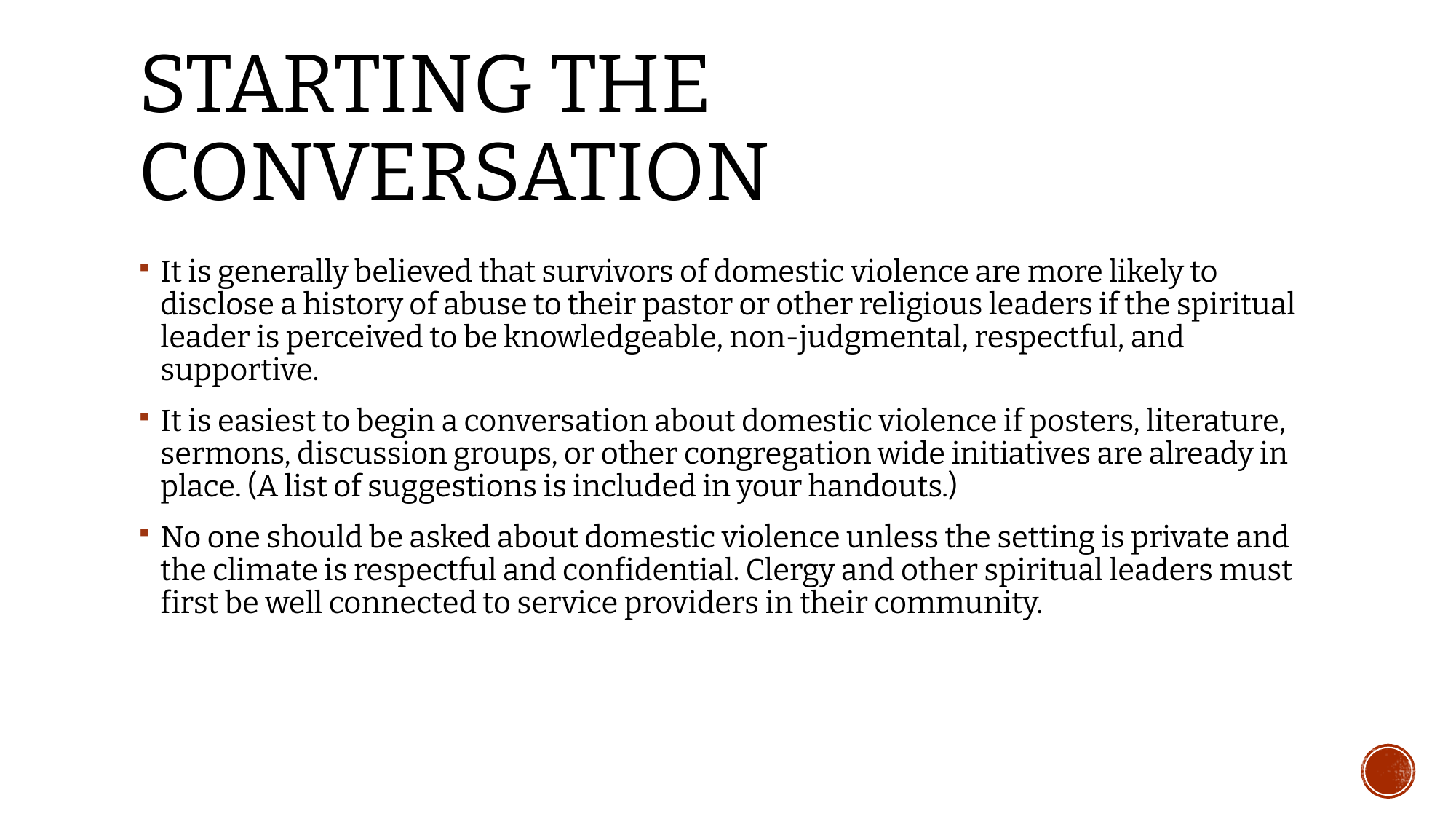

# Starting the conversation
It is generally believed that survivors of domestic violence are more likely to disclose a history of abuse to their pastor or other religious leaders if the spiritual leader is perceived to be knowledgeable, non-judgmental, respectful, and supportive.
It is easiest to begin a conversation about domestic violence if posters, literature, sermons, discussion groups, or other congregation wide initiatives are already in place. (A list of suggestions is included in your handouts.)
No one should be asked about domestic violence unless the setting is private and the climate is respectful and confidential. Clergy and other spiritual leaders must first be well connected to service providers in their community.